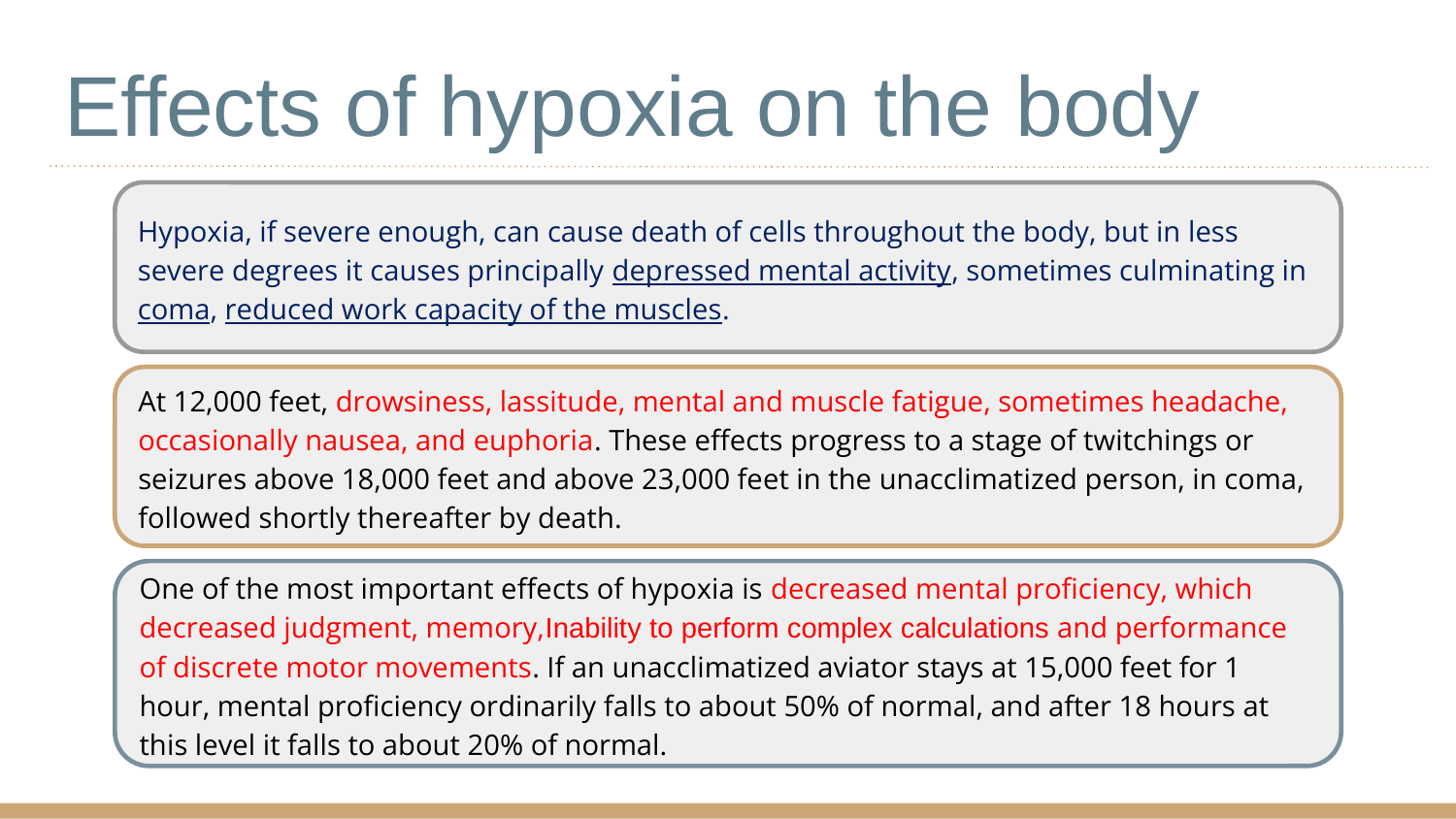

# Effects of hypoxia on the body
Hypoxia, if severe enough, can cause death of cells throughout the body, but in less severe degrees it causes principally depressed mental activity, sometimes culminating in coma, reduced work capacity of the muscles.
At 12,000 feet, drowsiness, lassitude, mental and muscle fatigue, sometimes headache, occasionally nausea, and euphoria. These effects progress to a stage of twitchings or seizures above 18,000 feet and above 23,000 feet in the unacclimatized person, in coma, followed shortly thereafter by death.
One of the most important effects of hypoxia is decreased mental proficiency, which decreased judgment, memory,Inability to perform complex calculations and performance of discrete motor movements. If an unacclimatized aviator stays at 15,000 feet for 1 hour, mental proficiency ordinarily falls to about 50% of normal, and after 18 hours at this level it falls to about 20% of normal.